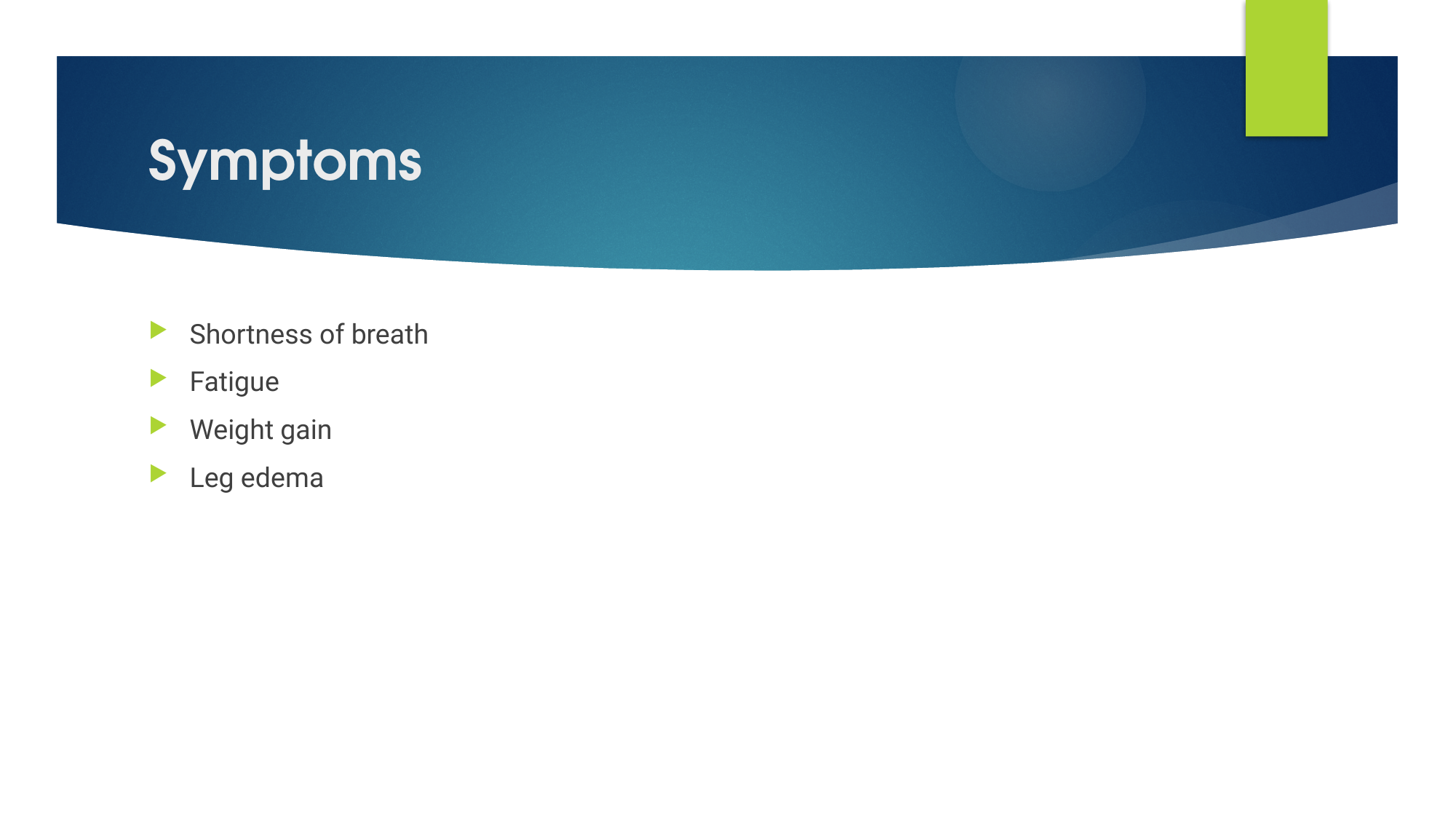

# Symptoms
Shortness of breath
Fatigue
Weight gain
Leg edema